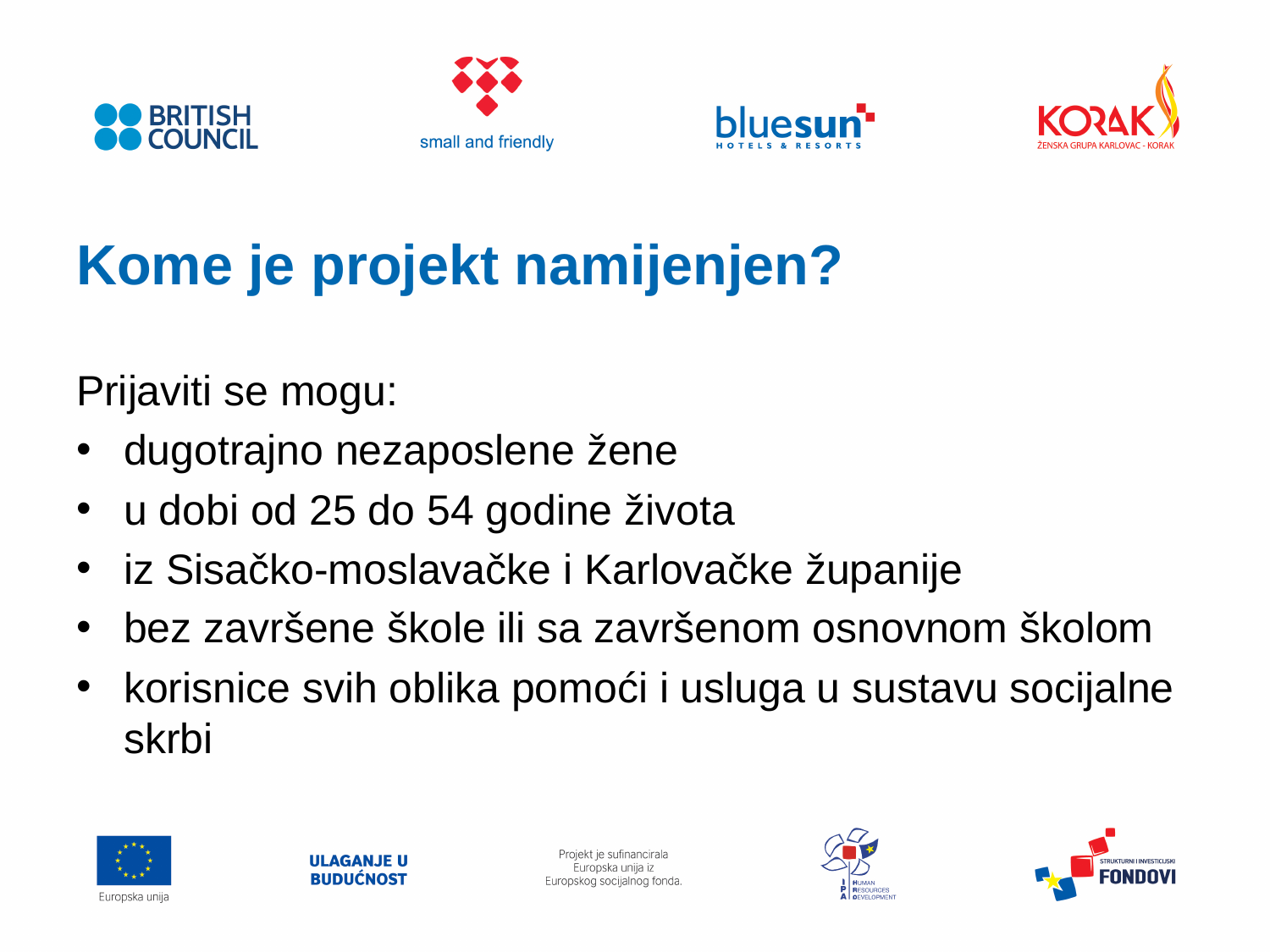

Kome je projekt namijenjen?

Prijaviti se mogu:
dugotrajno nezaposlene žene
u dobi od 25 do 54 godine života
iz Sisačko-moslavačke i Karlovačke županije
bez završene škole ili sa završenom osnovnom školom
korisnice svih oblika pomoći i usluga u sustavu socijalne skrbi